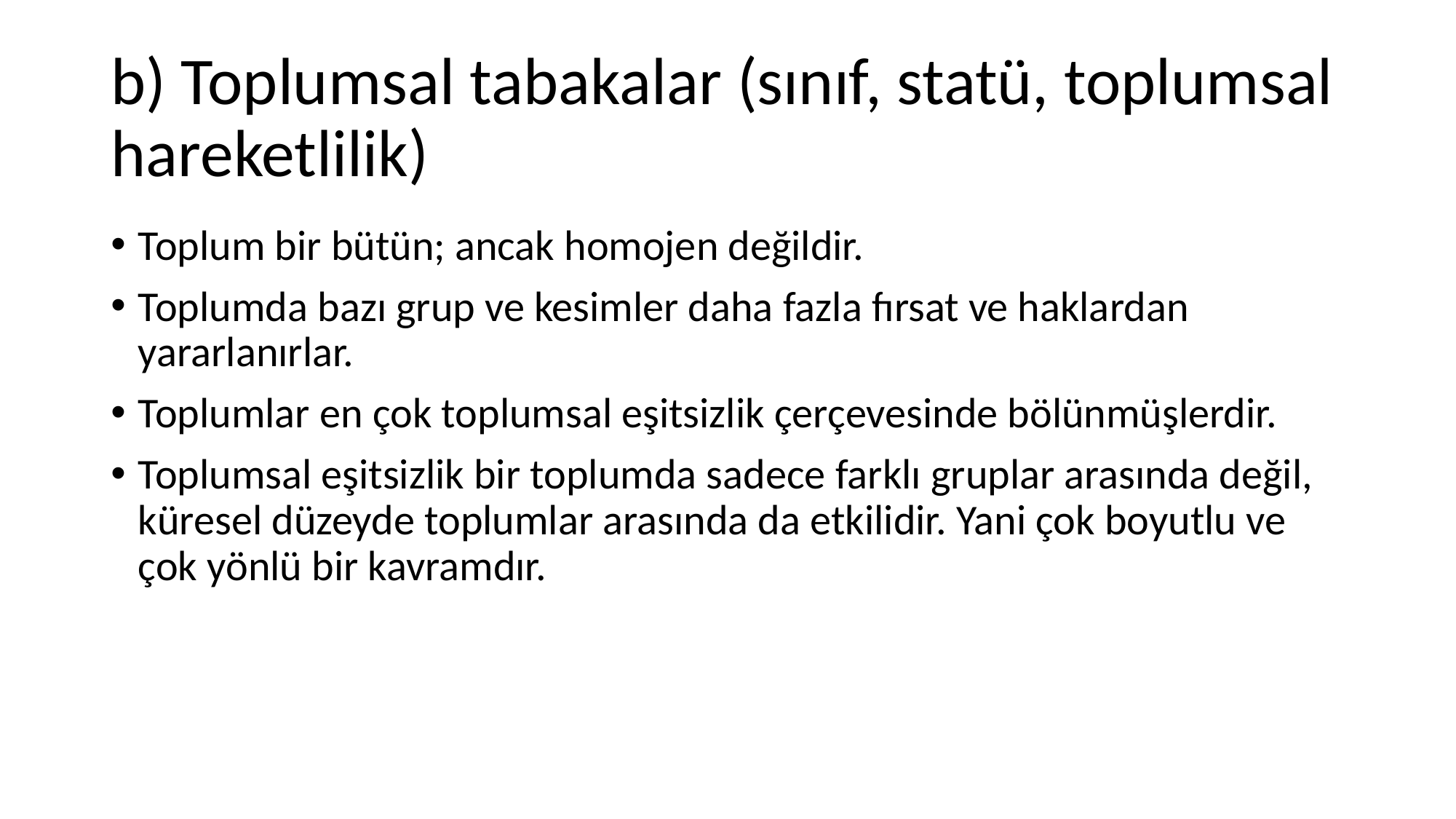

# b) Toplumsal tabakalar (sınıf, statü, toplumsal hareketlilik)
Toplum bir bütün; ancak homojen değildir.
Toplumda bazı grup ve kesimler daha fazla fırsat ve haklardan yararlanırlar.
Toplumlar en çok toplumsal eşitsizlik çerçevesinde bölünmüşlerdir.
Toplumsal eşitsizlik bir toplumda sadece farklı gruplar arasında değil, küresel düzeyde toplumlar arasında da etkilidir. Yani çok boyutlu ve çok yönlü bir kavramdır.